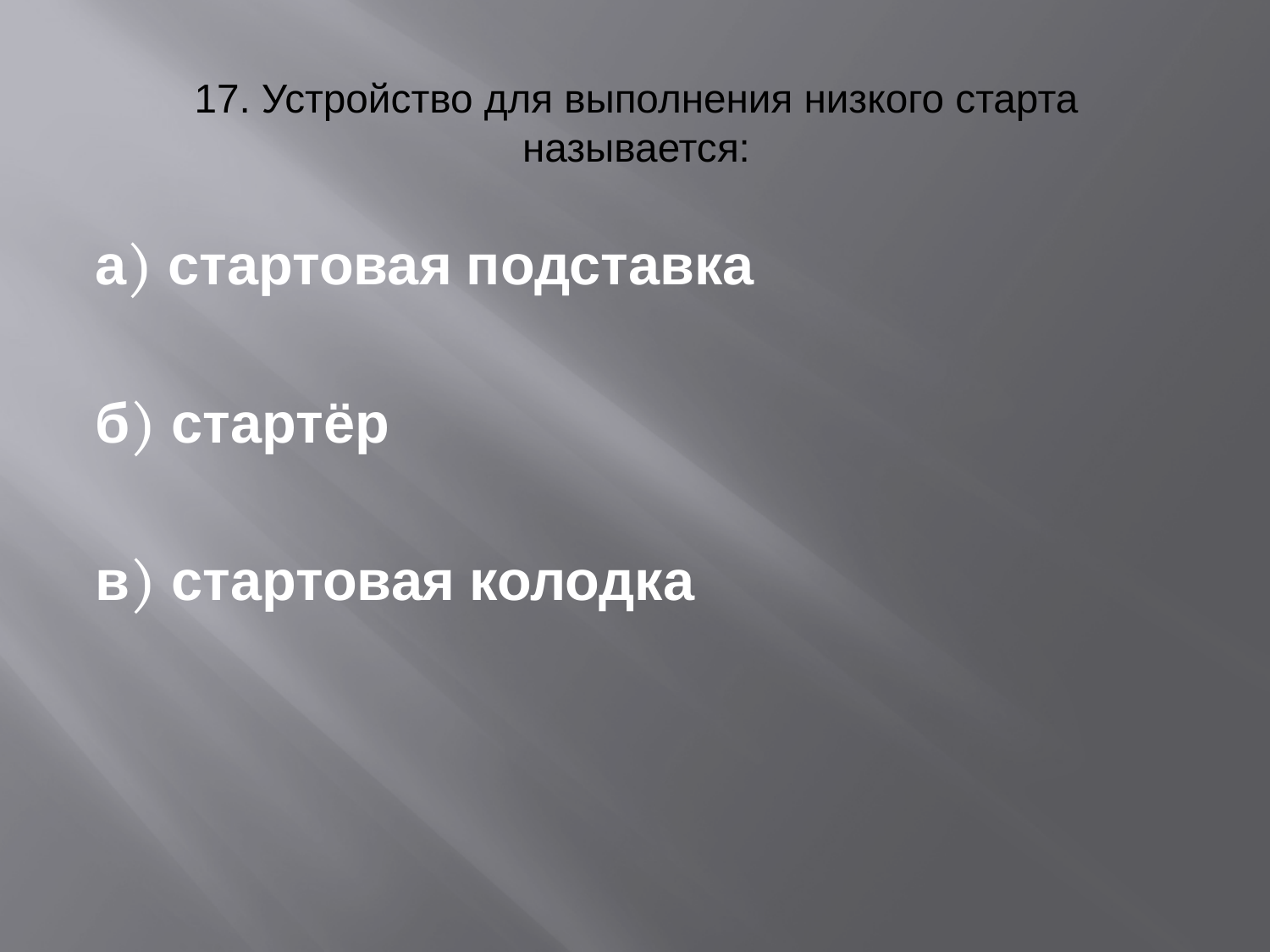

# 17. Устройство для выполнения низкого старта называется:
а) стартовая подставка

б) стартёр

в) стартовая колодка